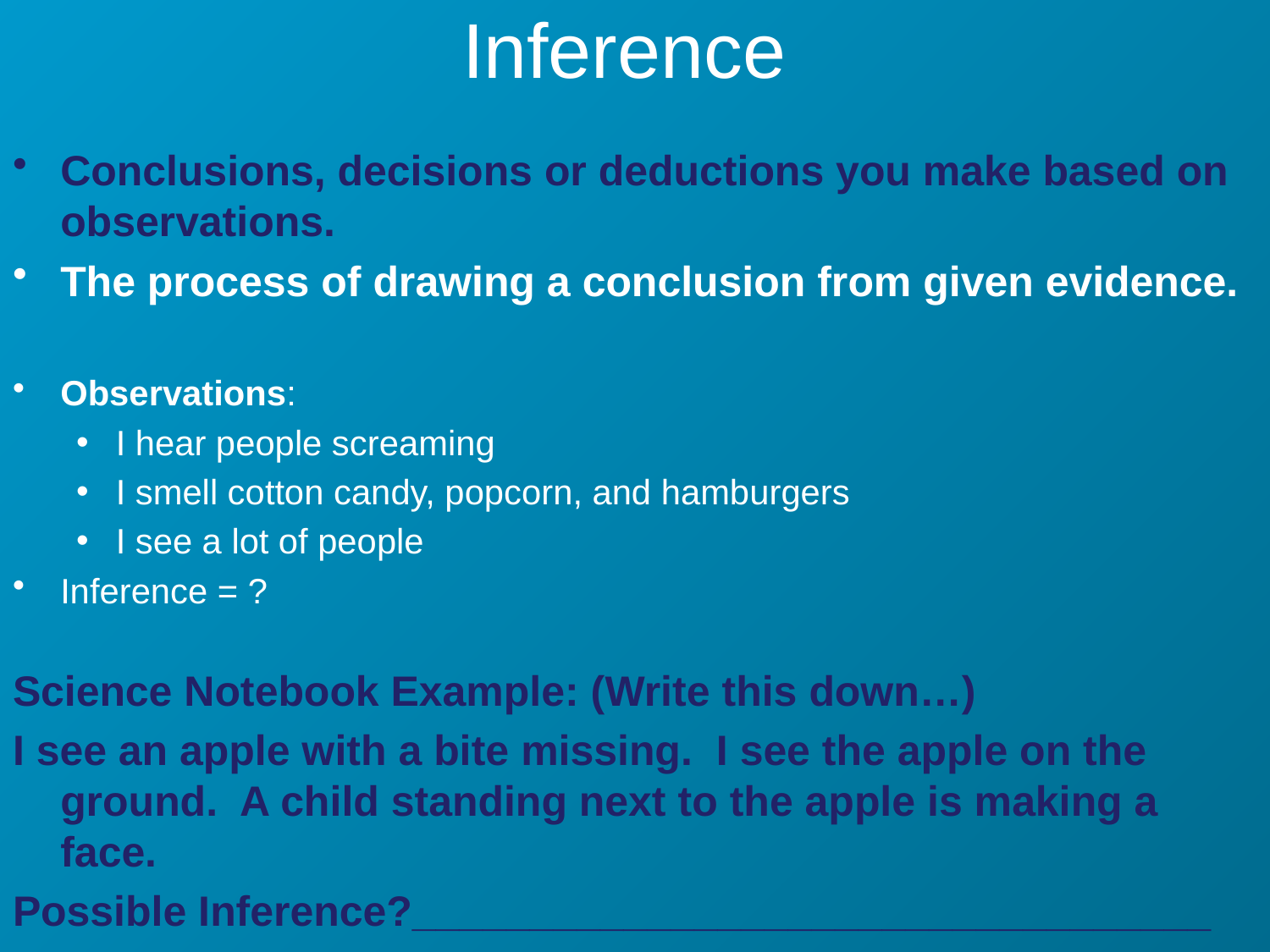

# Inference
Conclusions, decisions or deductions you make based on observations.
The process of drawing a conclusion from given evidence.

Observations:
I hear people screaming
I smell cotton candy, popcorn, and hamburgers
I see a lot of people
Inference = ?

Science Notebook Example: (Write this down…)
I see an apple with a bite missing.  I see the apple on the ground.  A child standing next to the apple is making a face.
Possible Inference?__________________________________